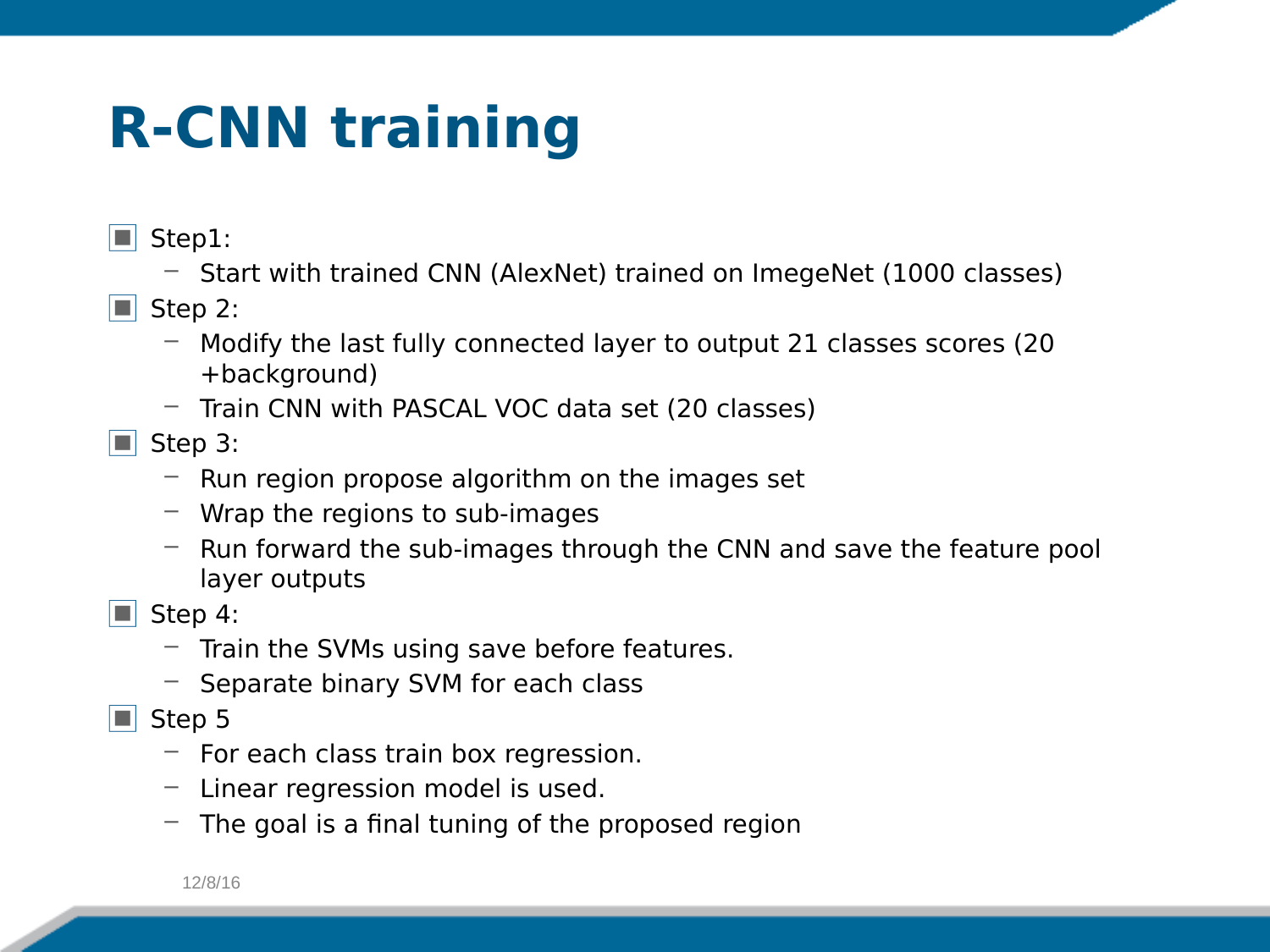

# R-CNN training
Step1:
Start with trained CNN (AlexNet) trained on ImegeNet (1000 classes)
Step 2:
Modify the last fully connected layer to output 21 classes scores (20 +background)
Train CNN with PASCAL VOC data set (20 classes)
Step 3:
Run region propose algorithm on the images set
Wrap the regions to sub-images
Run forward the sub-images through the CNN and save the feature pool layer outputs
Step 4:
Train the SVMs using save before features.
Separate binary SVM for each class
Step 5
For each class train box regression.
Linear regression model is used.
The goal is a final tuning of the proposed region

18
12/8/16